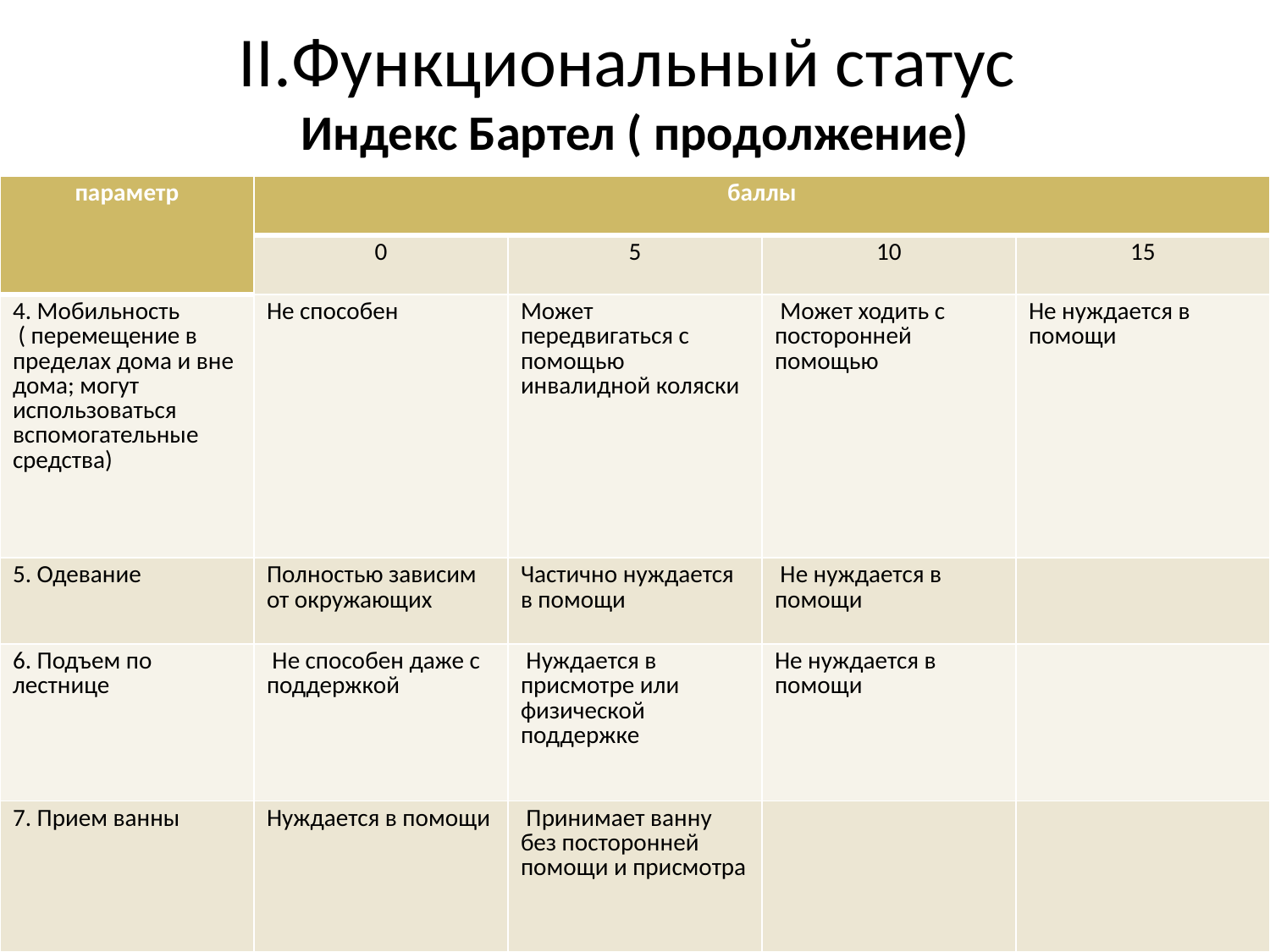

# II.Функциональный статус Индекс Бартел ( продолжение)
| параметр | баллы |  |  |  |
| --- | --- | --- | --- | --- |
|  | 0 | 5 | 10 | 15 |
| 4. Мобильность ( перемещение в пределах дома и вне дома; могут использоваться вспомогательные средства) | Не способен | Может передвигаться с помощью инвалидной коляски | Может ходить с посторонней помощью | Не нуждается в помощи |
| 5. Одевание | Полностью зависим от окружающих | Частично нуждается в помощи | Не нуждается в помощи |  |
| 6. Подъем по лестнице | Не способен даже с поддержкой | Нуждается в присмотре или физической поддержке | Не нуждается в помощи |  |
| 7. Прием ванны | Нуждается в помощи | Принимает ванну без посторонней помощи и присмотра |  |  |